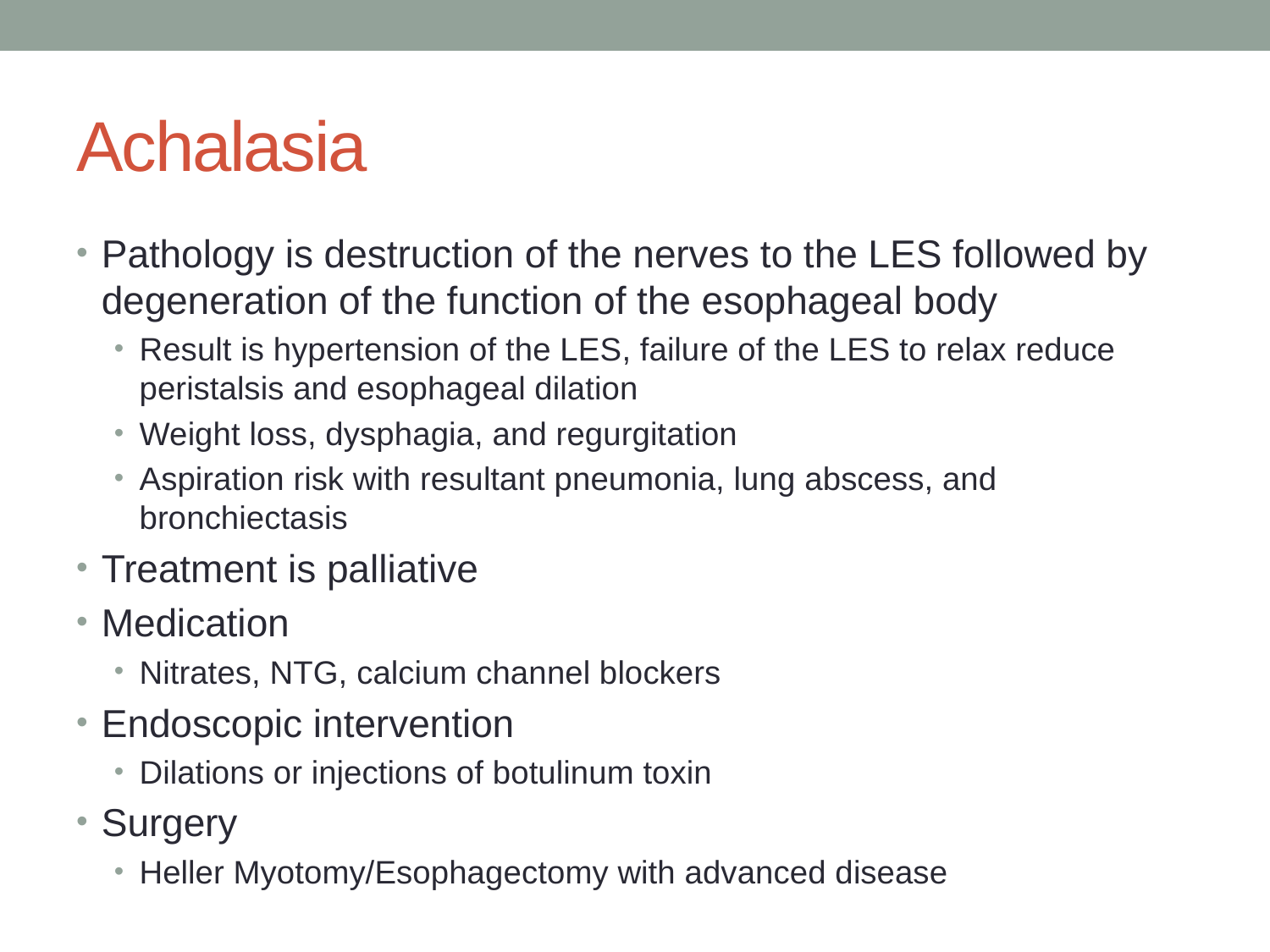

# Achalasia
Pathology is destruction of the nerves to the LES followed by degeneration of the function of the esophageal body
Result is hypertension of the LES, failure of the LES to relax reduce peristalsis and esophageal dilation
Weight loss, dysphagia, and regurgitation
Aspiration risk with resultant pneumonia, lung abscess, and bronchiectasis
Treatment is palliative
Medication
Nitrates, NTG, calcium channel blockers
Endoscopic intervention
Dilations or injections of botulinum toxin
Surgery
Heller Myotomy/Esophagectomy with advanced disease